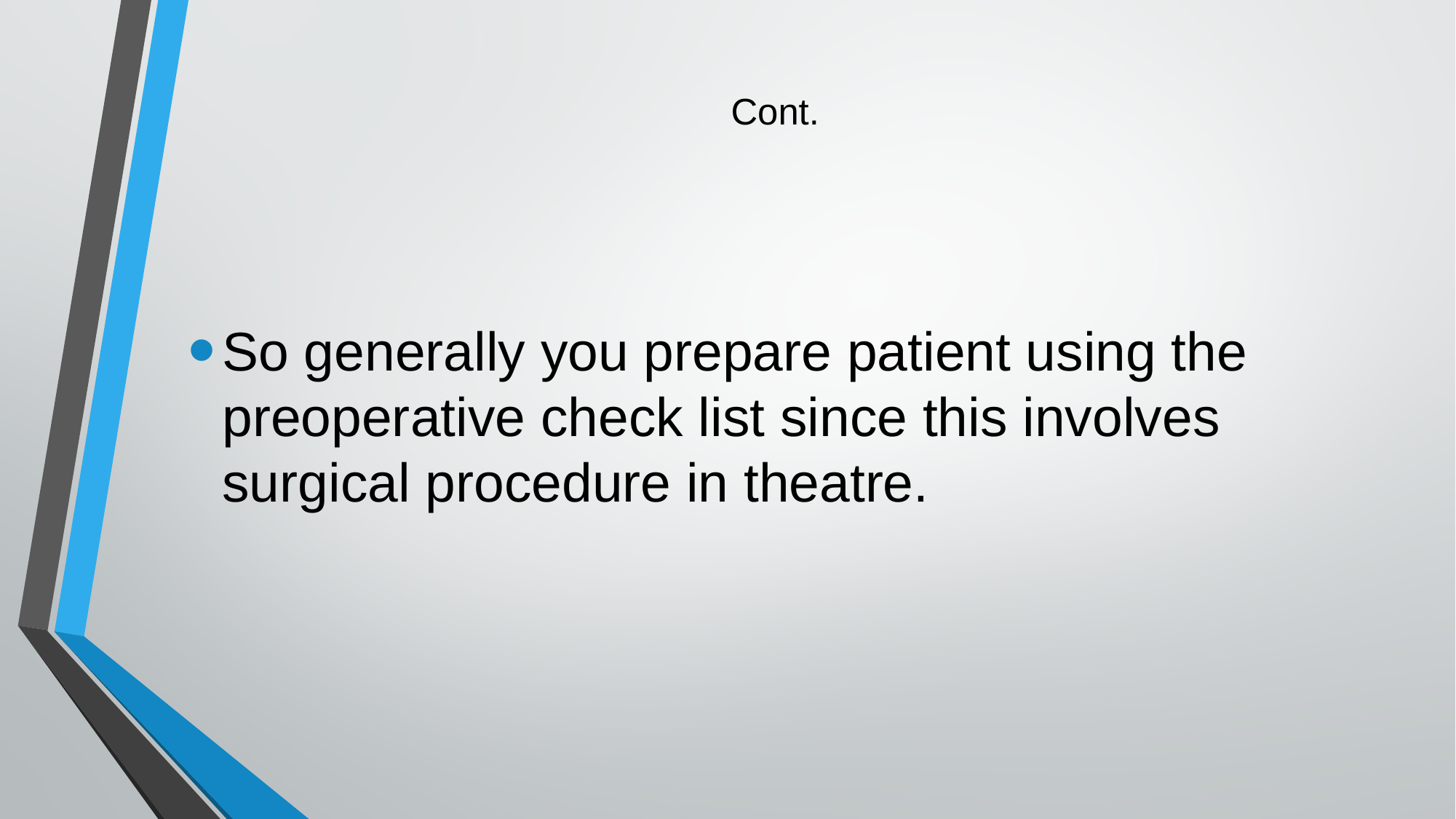

# Cont.
So generally you prepare patient using the preoperative check list since this involves surgical procedure in theatre.